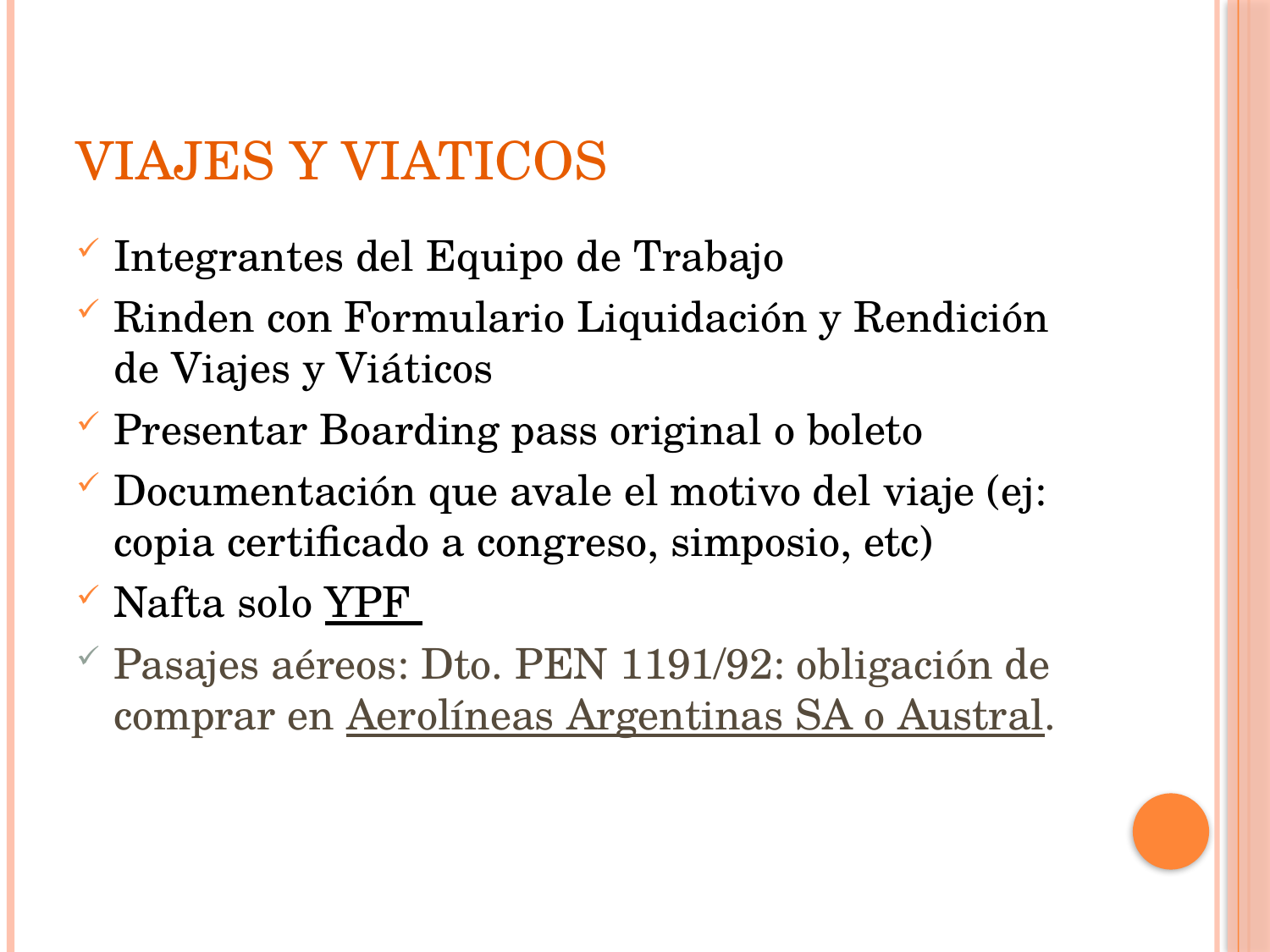

# Viajes y VIATICOS
Integrantes del Equipo de Trabajo
Rinden con Formulario Liquidación y Rendición de Viajes y Viáticos
Presentar Boarding pass original o boleto
Documentación que avale el motivo del viaje (ej: copia certificado a congreso, simposio, etc)
Nafta solo YPF
Pasajes aéreos: Dto. PEN 1191/92: obligación de comprar en Aerolíneas Argentinas SA o Austral.